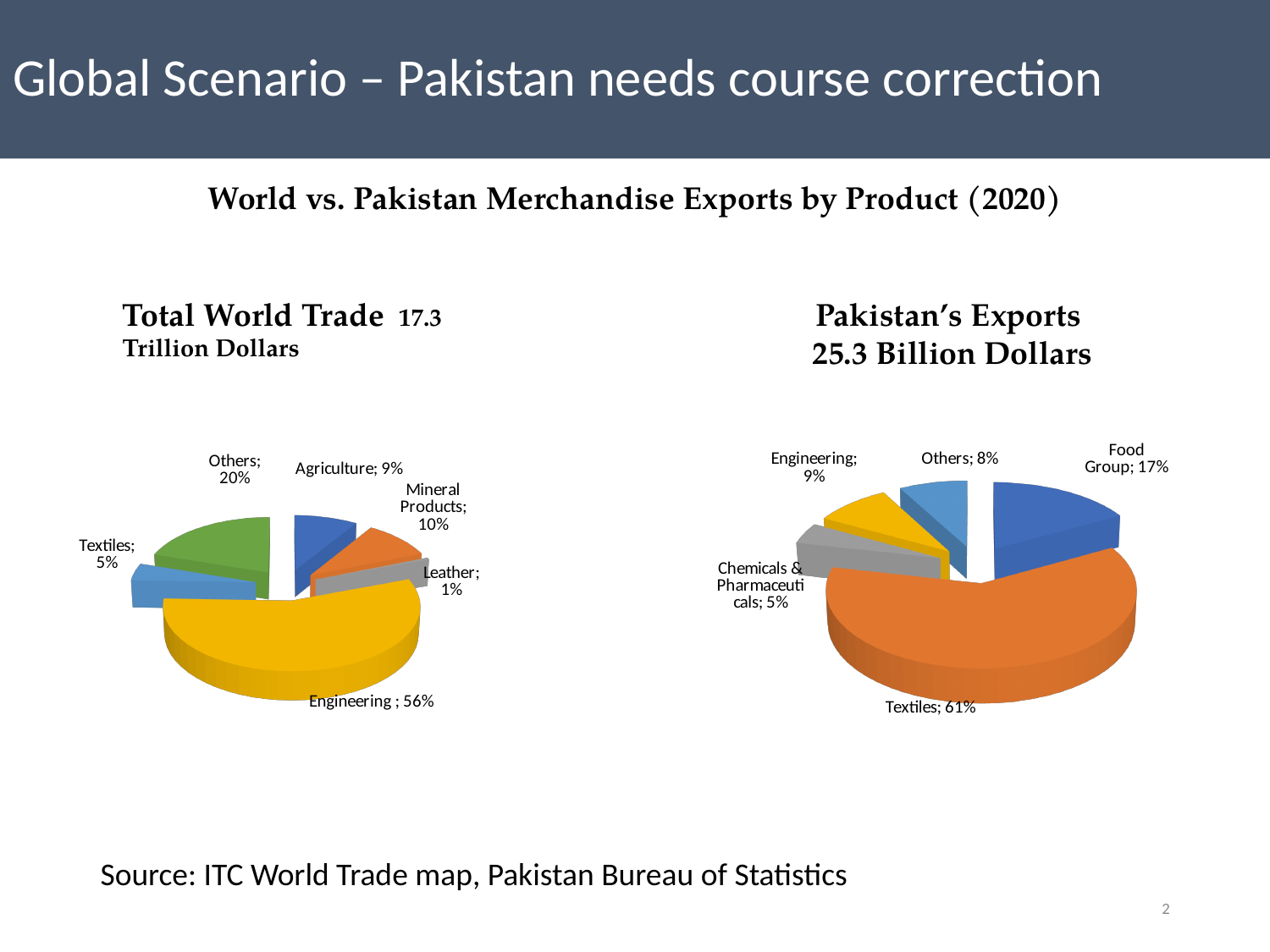

# Global Scenario – Pakistan needs course correction
World vs. Pakistan Merchandise Exports by Product (2020)
Total World Trade  17.3 Trillion Dollars
Pakistan’s Exports
25.3 Billion Dollars

[unsupported chart]

[unsupported chart]

Source: ITC World Trade map, Pakistan Bureau of Statistics
2